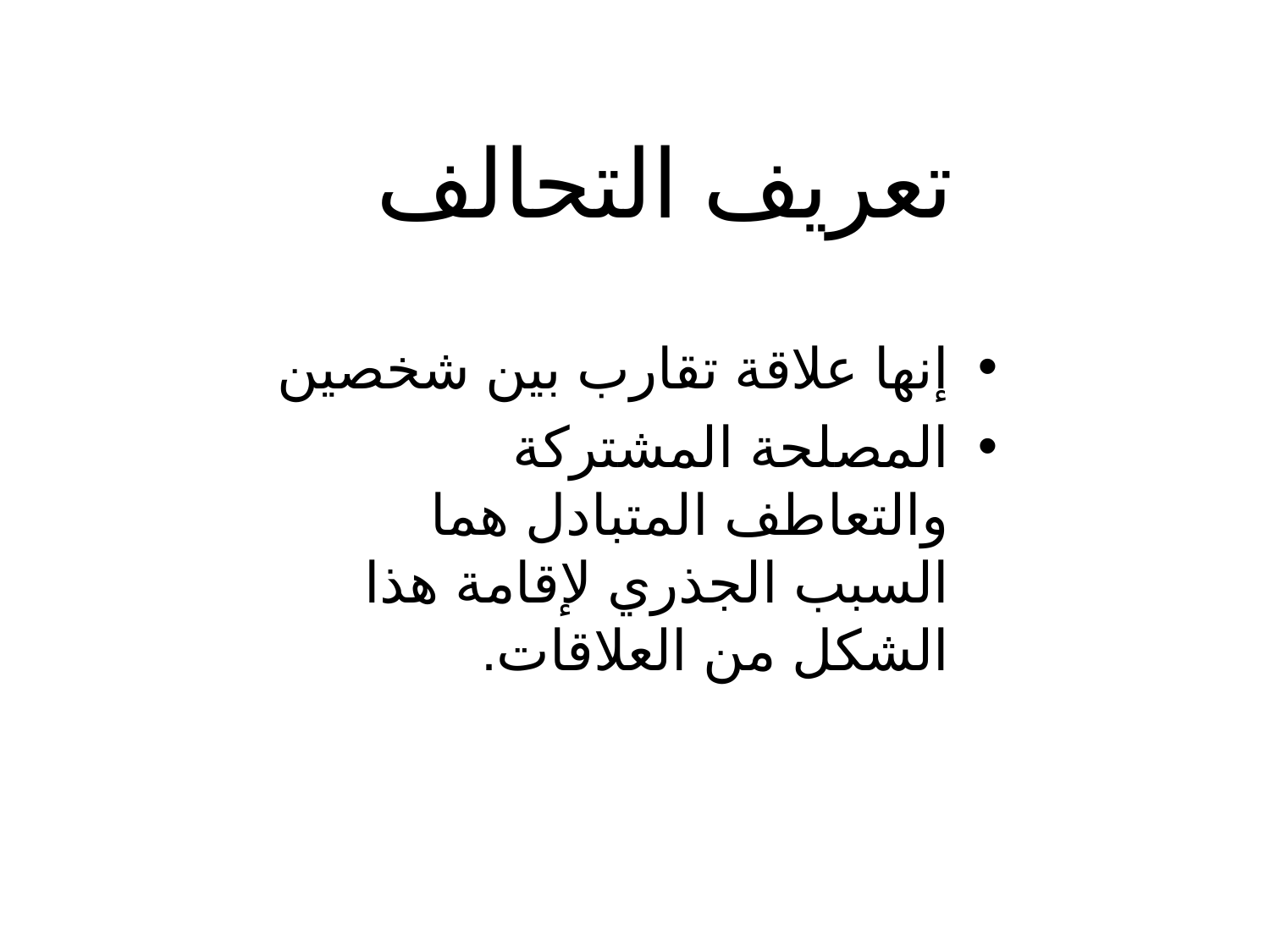

تعريف التحالف
إنها علاقة تقارب بين شخصين
المصلحة المشتركة والتعاطف المتبادل هما السبب الجذري لإقامة هذا الشكل من العلاقات.